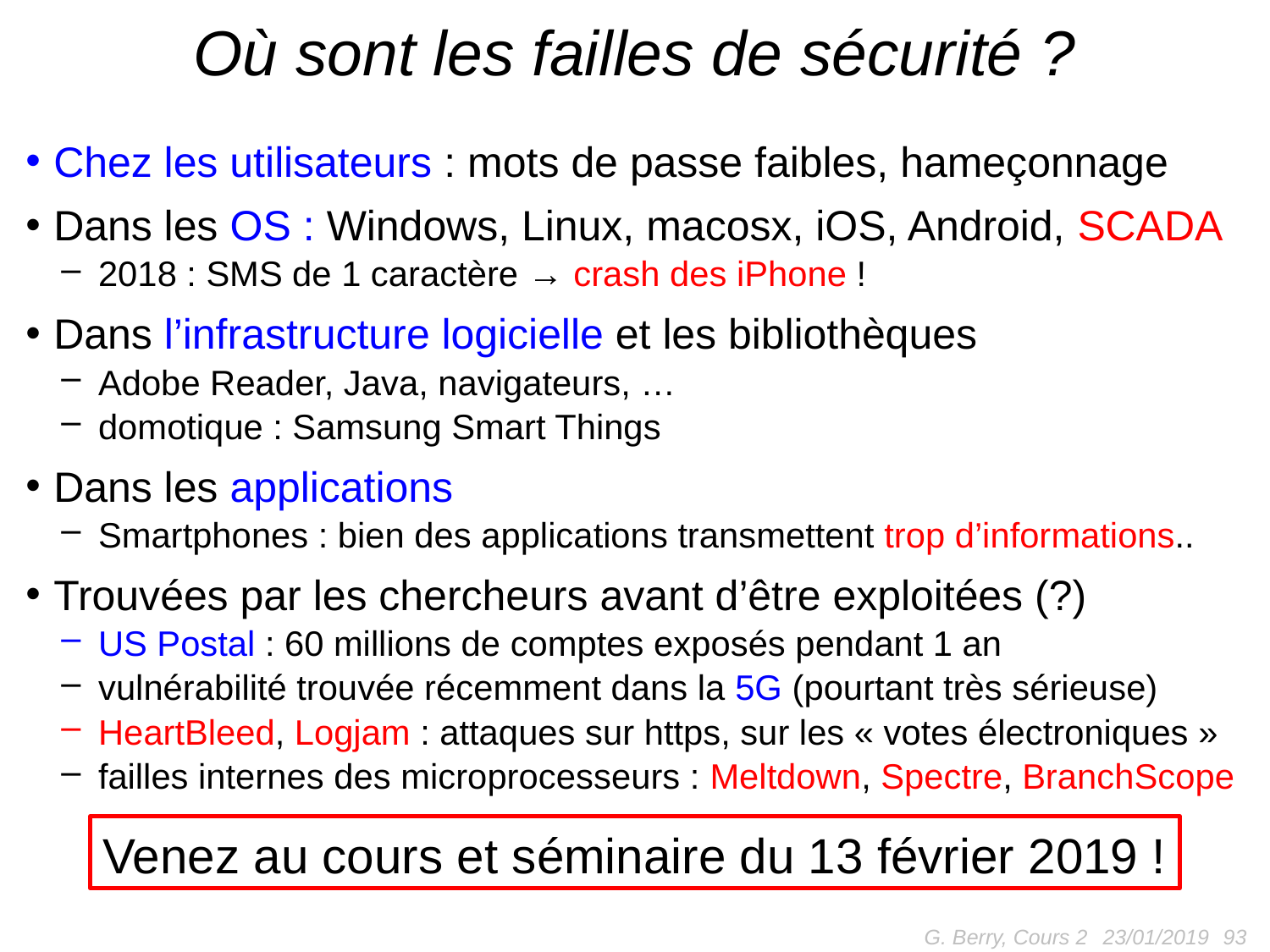

# Où sont les failles de sécurité ?
Chez les utilisateurs : mots de passe faibles, hameçonnage
Dans les OS : Windows, Linux, macosx, iOS, Android, SCADA
2018 : SMS de 1 caractère → crash des iPhone !
Dans l’infrastructure logicielle et les bibliothèques
Adobe Reader, Java, navigateurs, …
domotique : Samsung Smart Things
Dans les applications
Smartphones : bien des applications transmettent trop d’informations..
Trouvées par les chercheurs avant d’être exploitées (?)
US Postal : 60 millions de comptes exposés pendant 1 an
vulnérabilité trouvée récemment dans la 5G (pourtant très sérieuse)
HeartBleed, Logjam : attaques sur https, sur les « votes électroniques »
failles internes des microprocesseurs : Meltdown, Spectre, BranchScope
Venez au cours et séminaire du 13 février 2019 !
G. Berry, Cours 2
93
23/01/2019